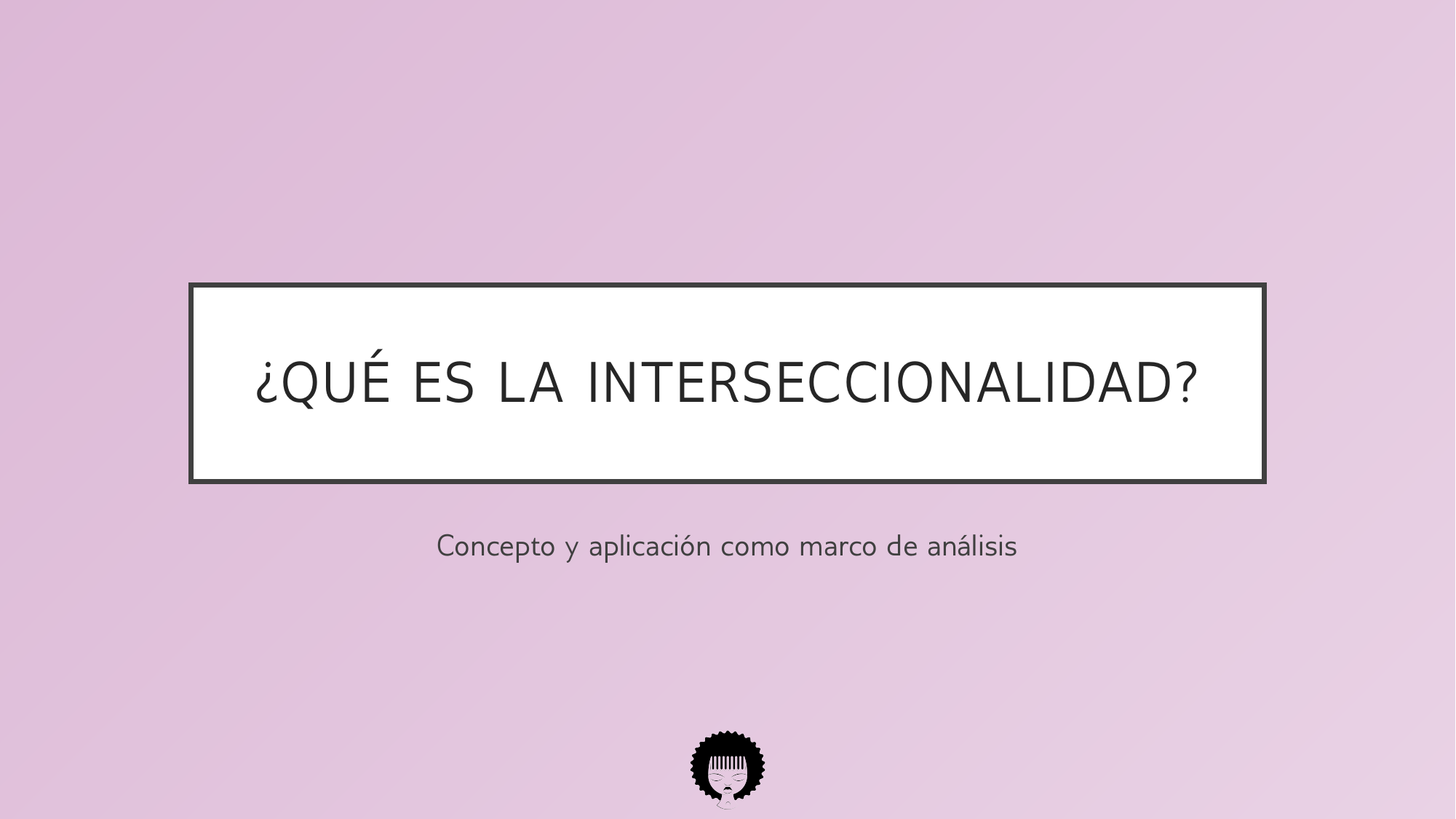

# ¿Qué es la interseccionalidad?
Concepto y aplicación como marco de análisis